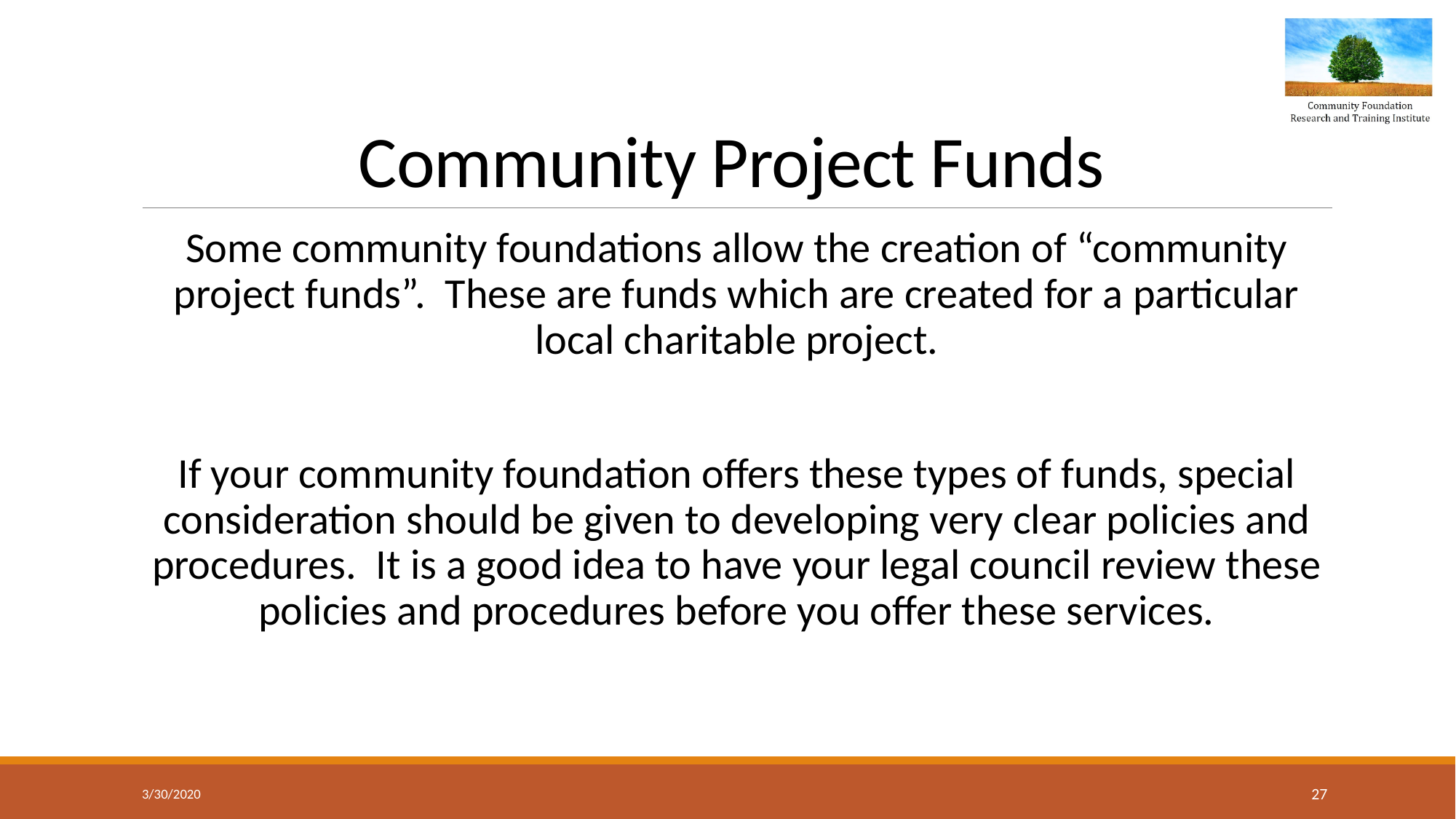

# Community Project Funds
Some community foundations allow the creation of “community project funds”.  These are funds which are created for a particular local charitable project.

If your community foundation offers these types of funds, special consideration should be given to developing very clear policies and procedures.  It is a good idea to have your legal council review these policies and procedures before you offer these services.
3/30/2020
27